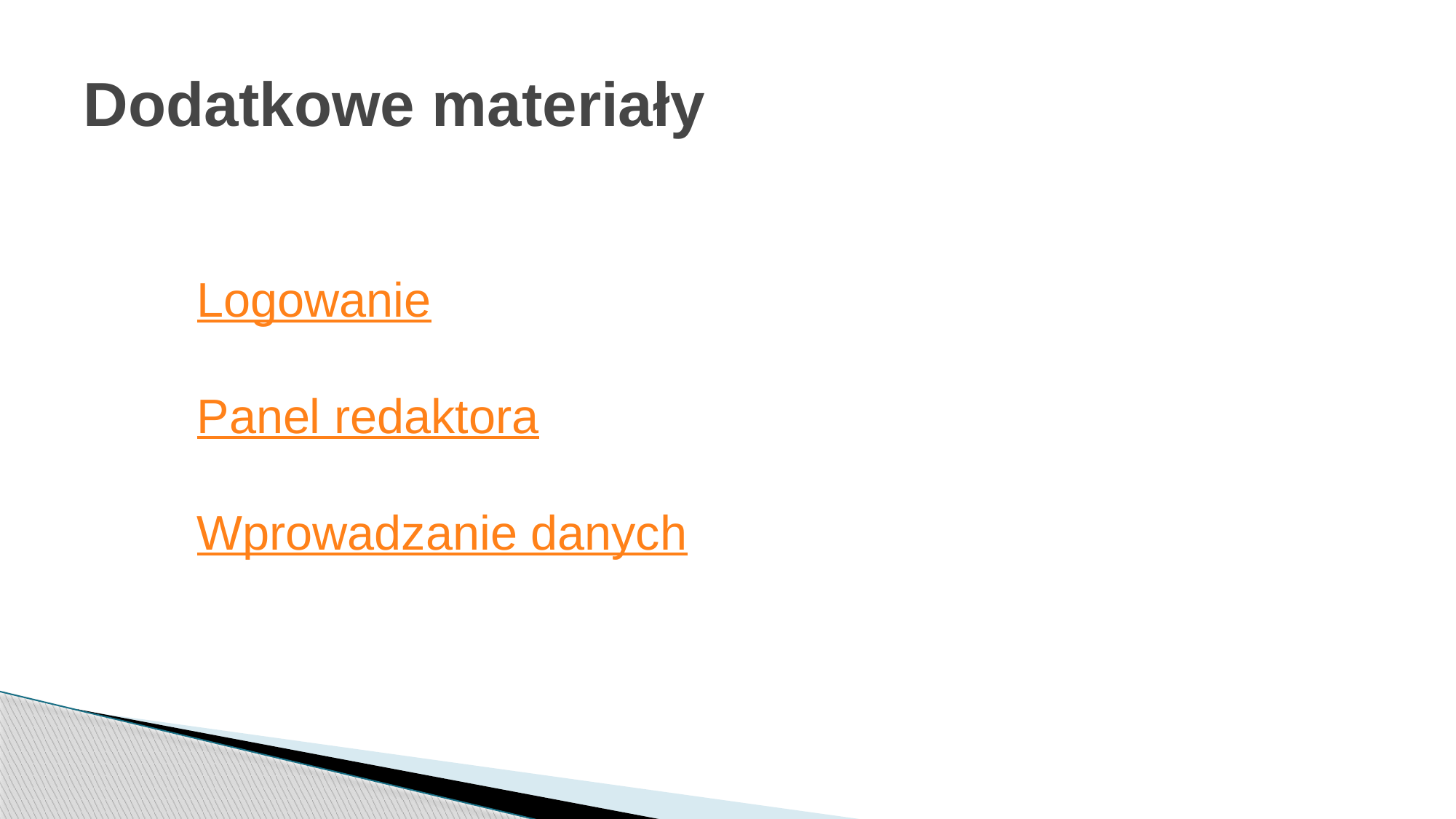

# Dodatkowe materiały
Logowanie

Panel redaktora

Wprowadzanie danych